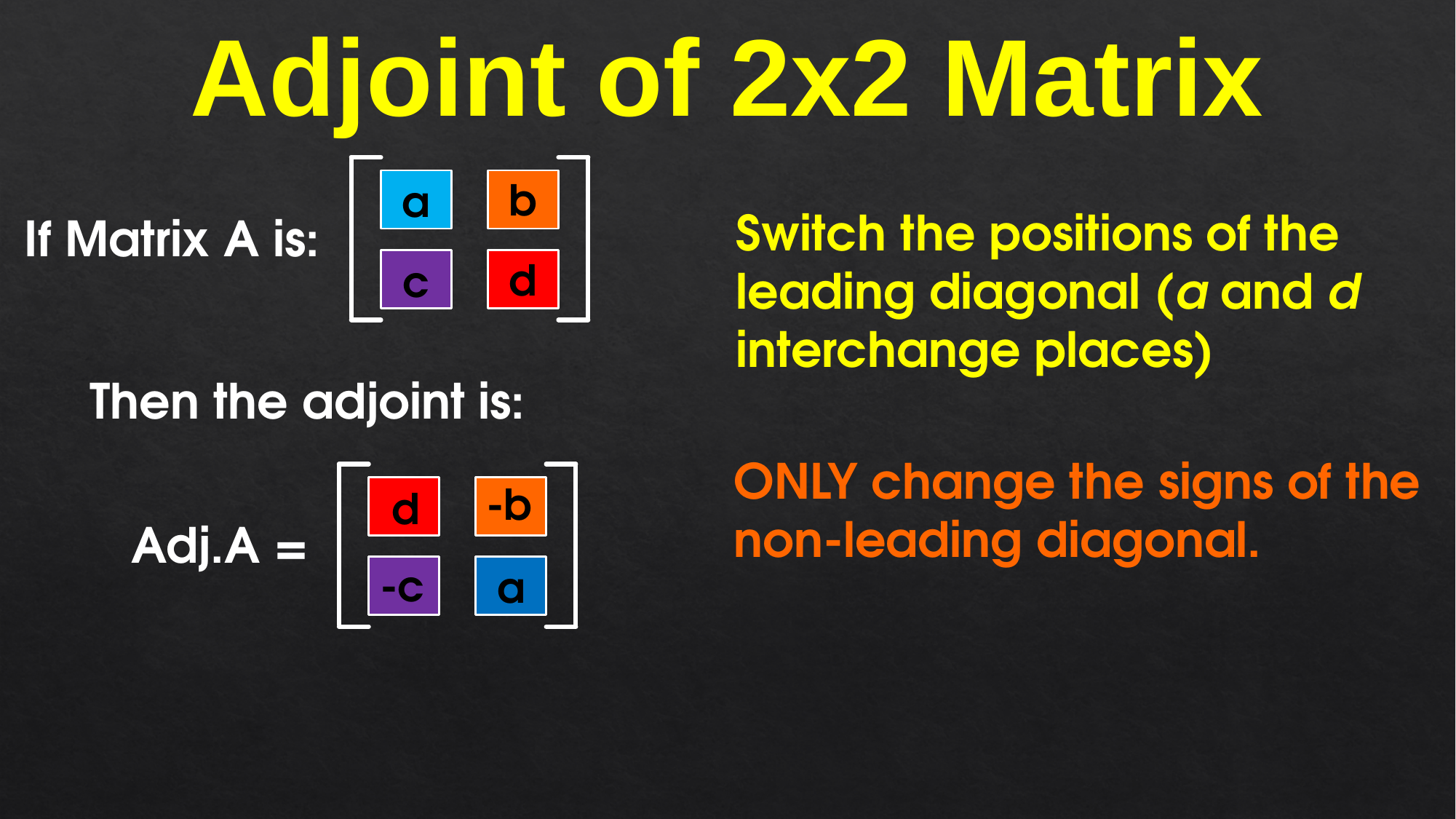

Adjoint of 2x2 Matrix

b
a
d
c
Switch the positions of the leading diagonal (a and d interchange places)
If Matrix A is:
Then the adjoint is:
ONLY change the signs of the
non-leading diagonal.

-b
d
Adj.A =
-c
a